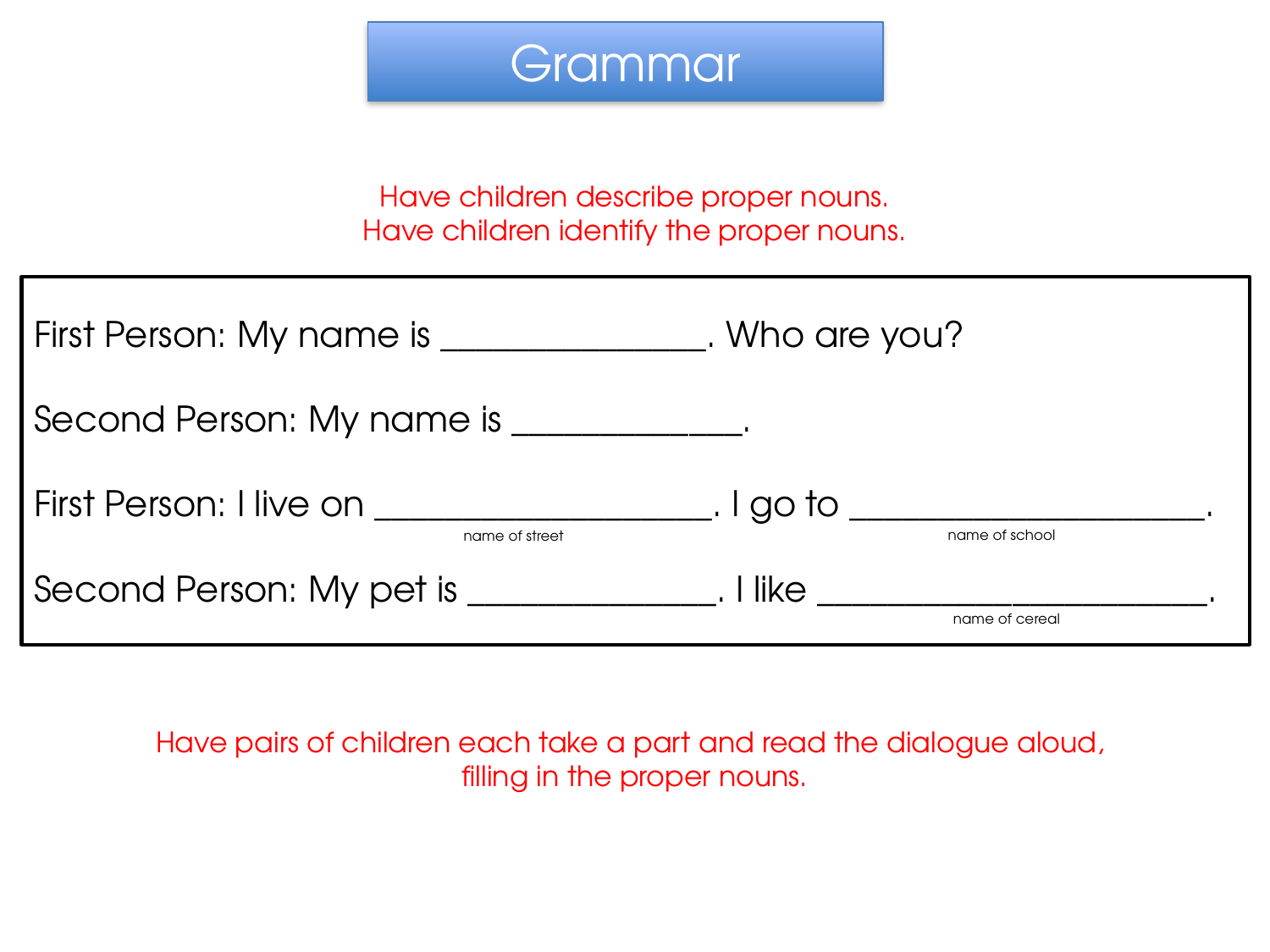

Grammar
Have children describe proper nouns.
Have children identify the proper nouns.
First Person: My name is _______________. Who are you?

Second Person: My name is _____________.

First Person: I live on ___________________. I go to ____________________.

Second Person: My pet is ______________. I like ______________________.
name of school
name of street
name of cereal
Have pairs of children each take a part and read the dialogue aloud,
filling in the proper nouns.